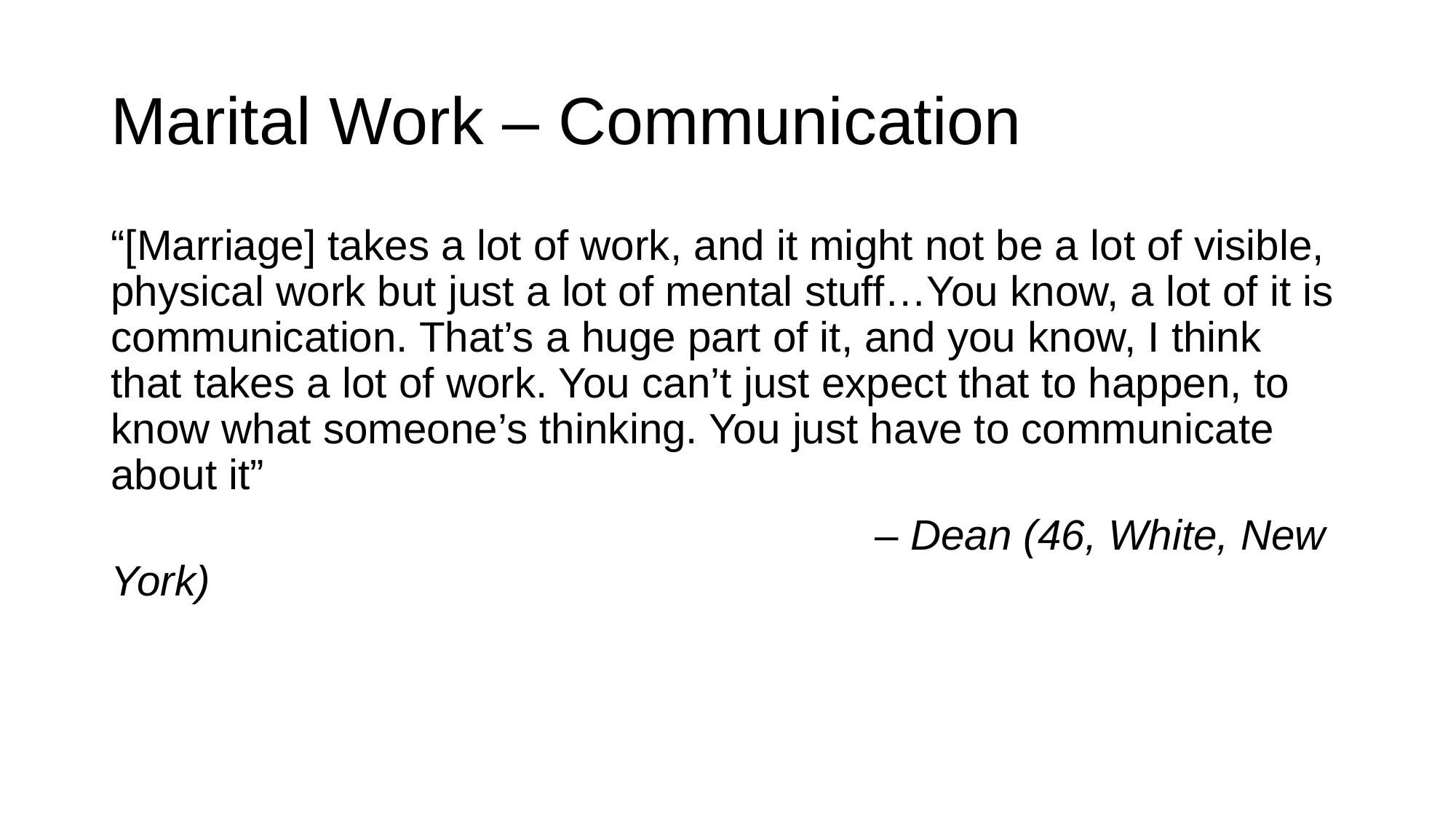

# Marital Work – Communication
“[Marriage] takes a lot of work, and it might not be a lot of visible, physical work but just a lot of mental stuff…You know, a lot of it is communication. That’s a huge part of it, and you know, I think that takes a lot of work. You can’t just expect that to happen, to know what someone’s thinking. You just have to communicate about it”
							– Dean (46, White, New York)